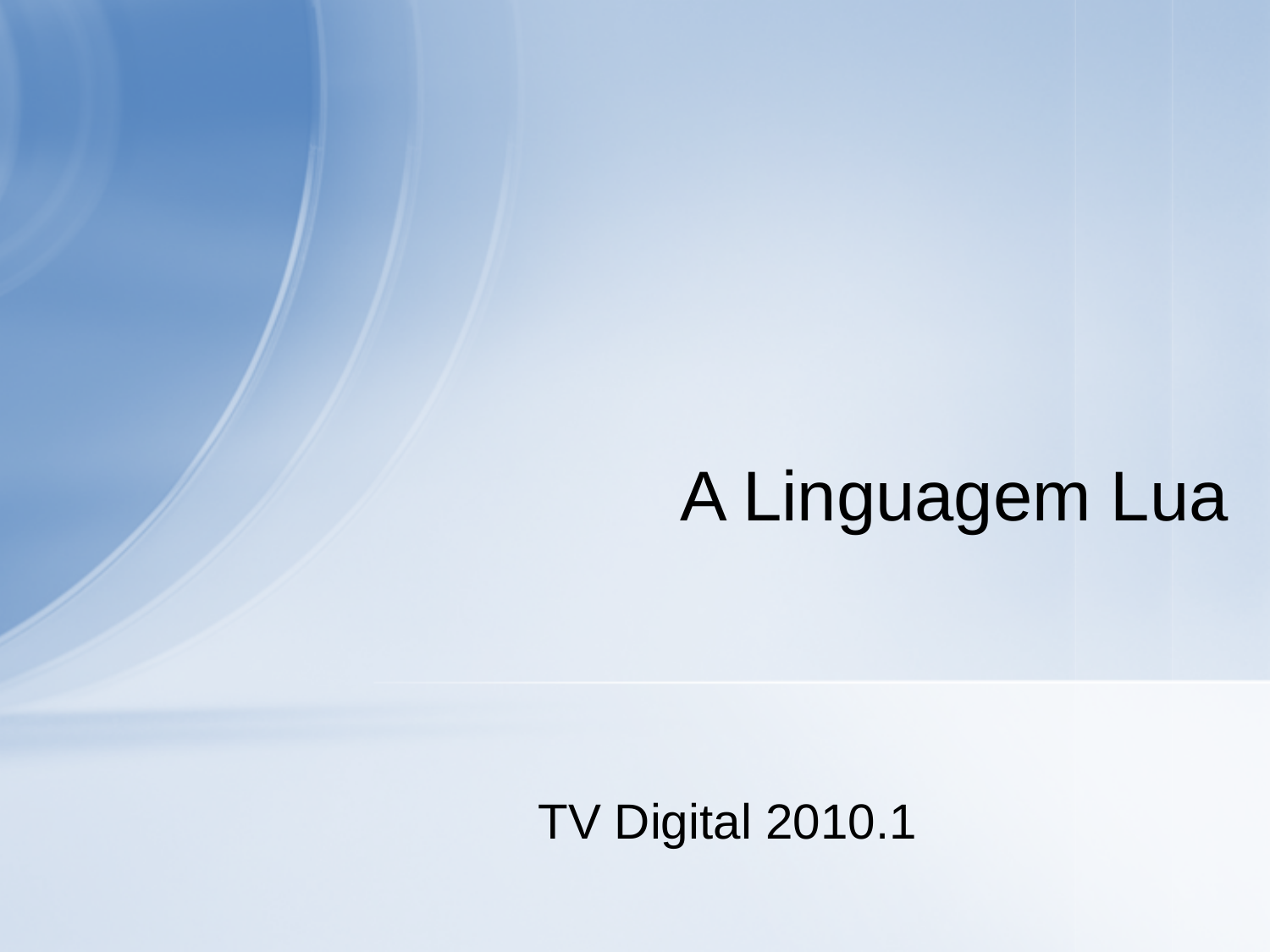

# A Linguagem Lua
TV Digital 2010.1